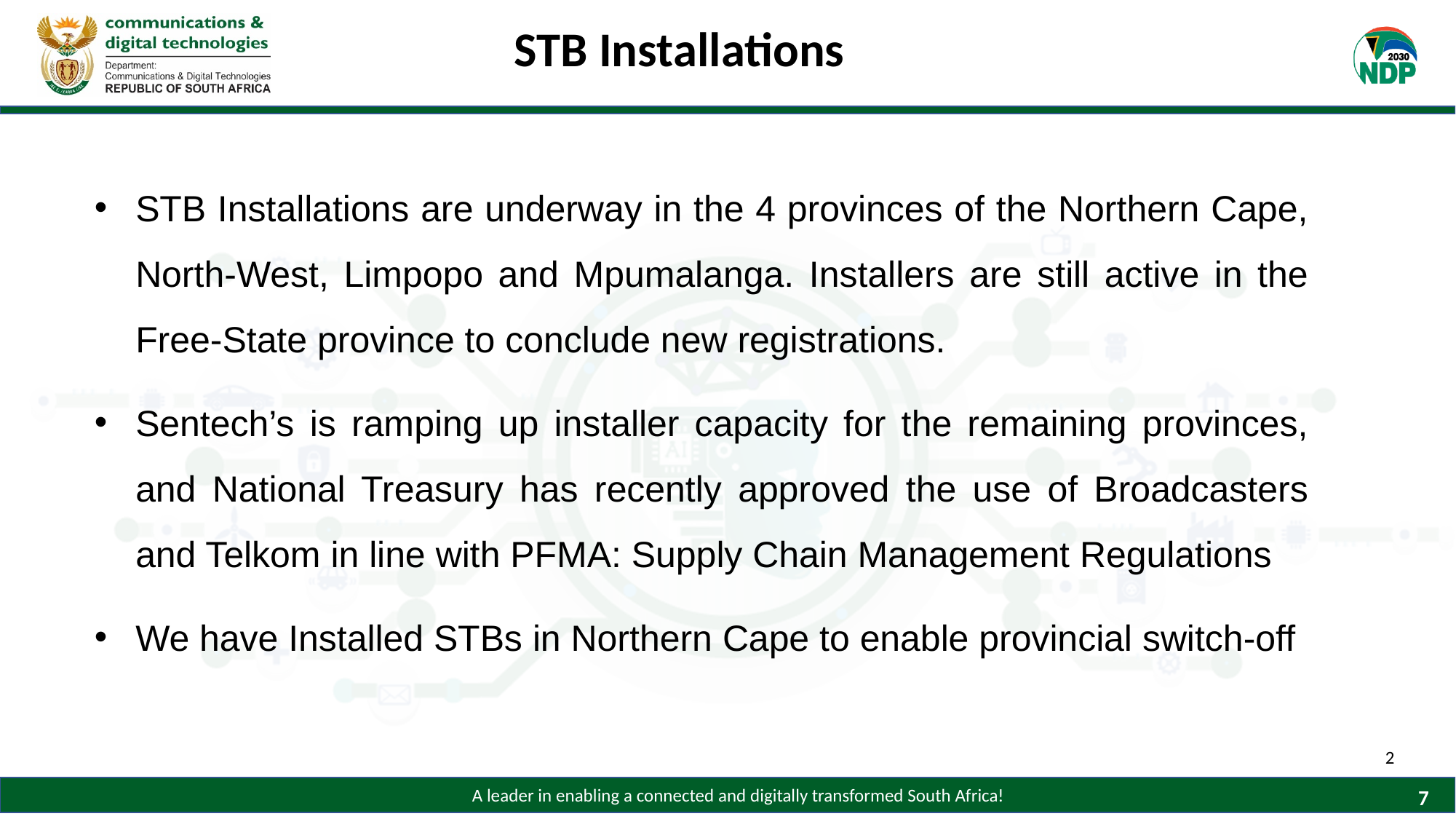

# STB Installations
STB Installations are underway in the 4 provinces of the Northern Cape, North-West, Limpopo and Mpumalanga. Installers are still active in the Free-State province to conclude new registrations.
Sentech’s is ramping up installer capacity for the remaining provinces, and National Treasury has recently approved the use of Broadcasters and Telkom in line with PFMA: Supply Chain Management Regulations
We have Installed STBs in Northern Cape to enable provincial switch-off
2